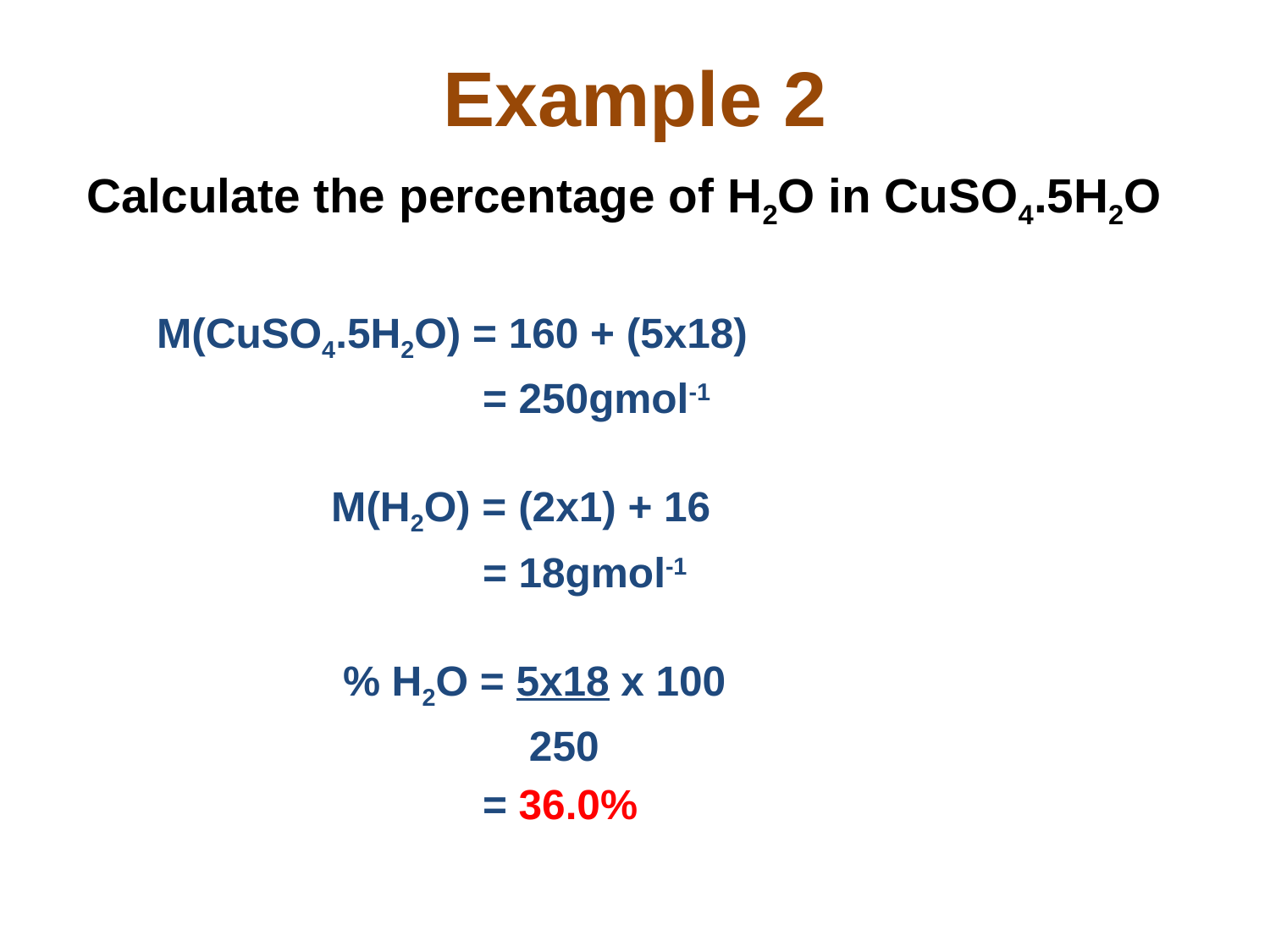

# Example 2
Calculate the percentage of H2O in CuSO4.5H2O

      M(CuSO4.5H2O) = 160 + (5x18)
                                  = 250gmol-1

                     M(H2O) = (2x1) + 16
                                  = 18gmol-1

                      % H2O = 5x18 x 100
                                      250
                                  = 36.0%